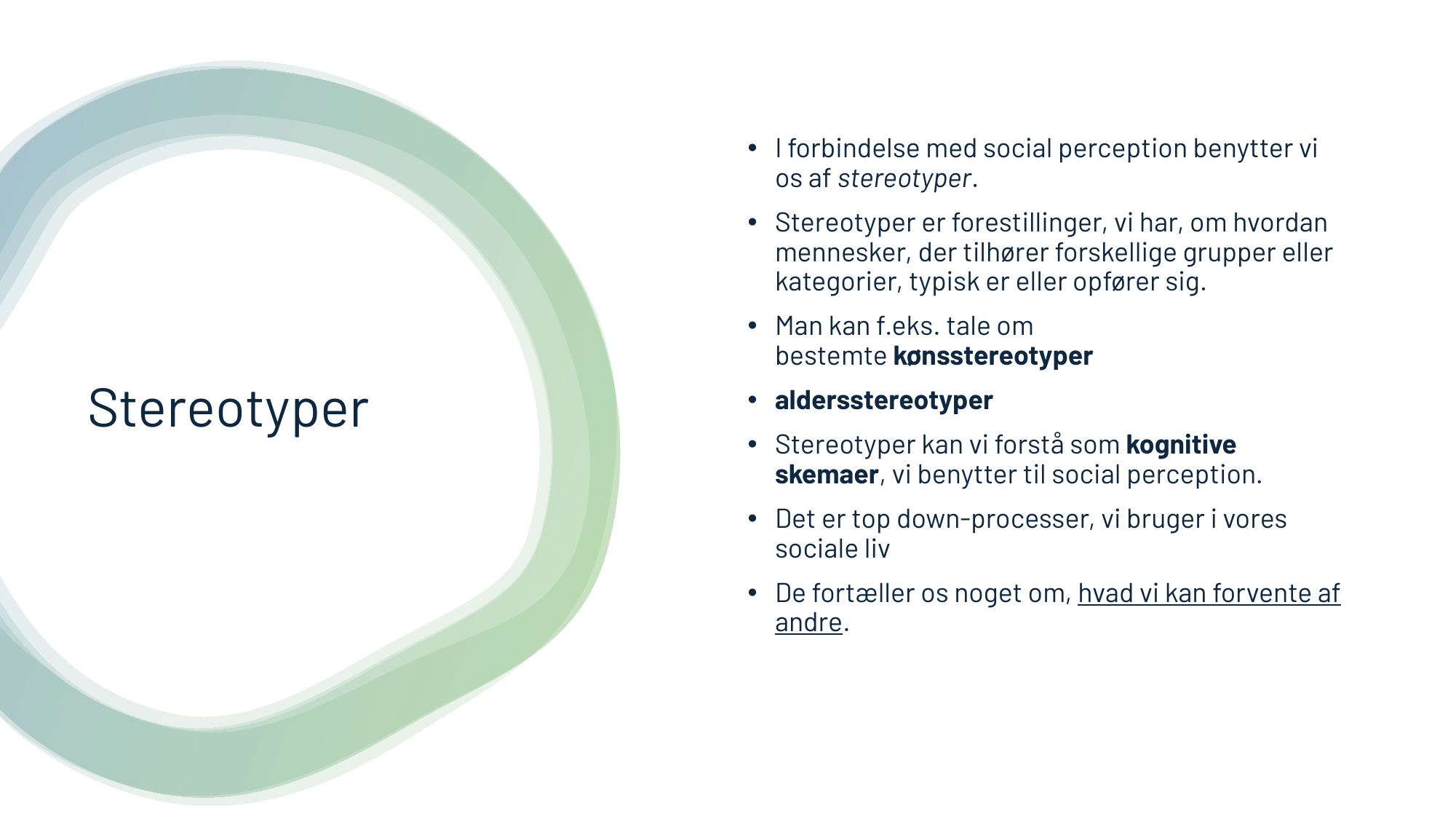

I forbindelse med social perception benytter vi os af stereotyper.
Stereotyper er forestillinger, vi har, om hvordan mennesker, der tilhører forskellige grupper eller kategorier, typisk er eller opfører sig.
Man kan f.eks. tale om bestemte kønsstereotyper
aldersstereotyper
Stereotyper kan vi forstå som kognitive skemaer, vi benytter til social perception.
Det er top down-processer, vi bruger i vores sociale liv
De fortæller os noget om, hvad vi kan forvente af andre.

# Stereotyper